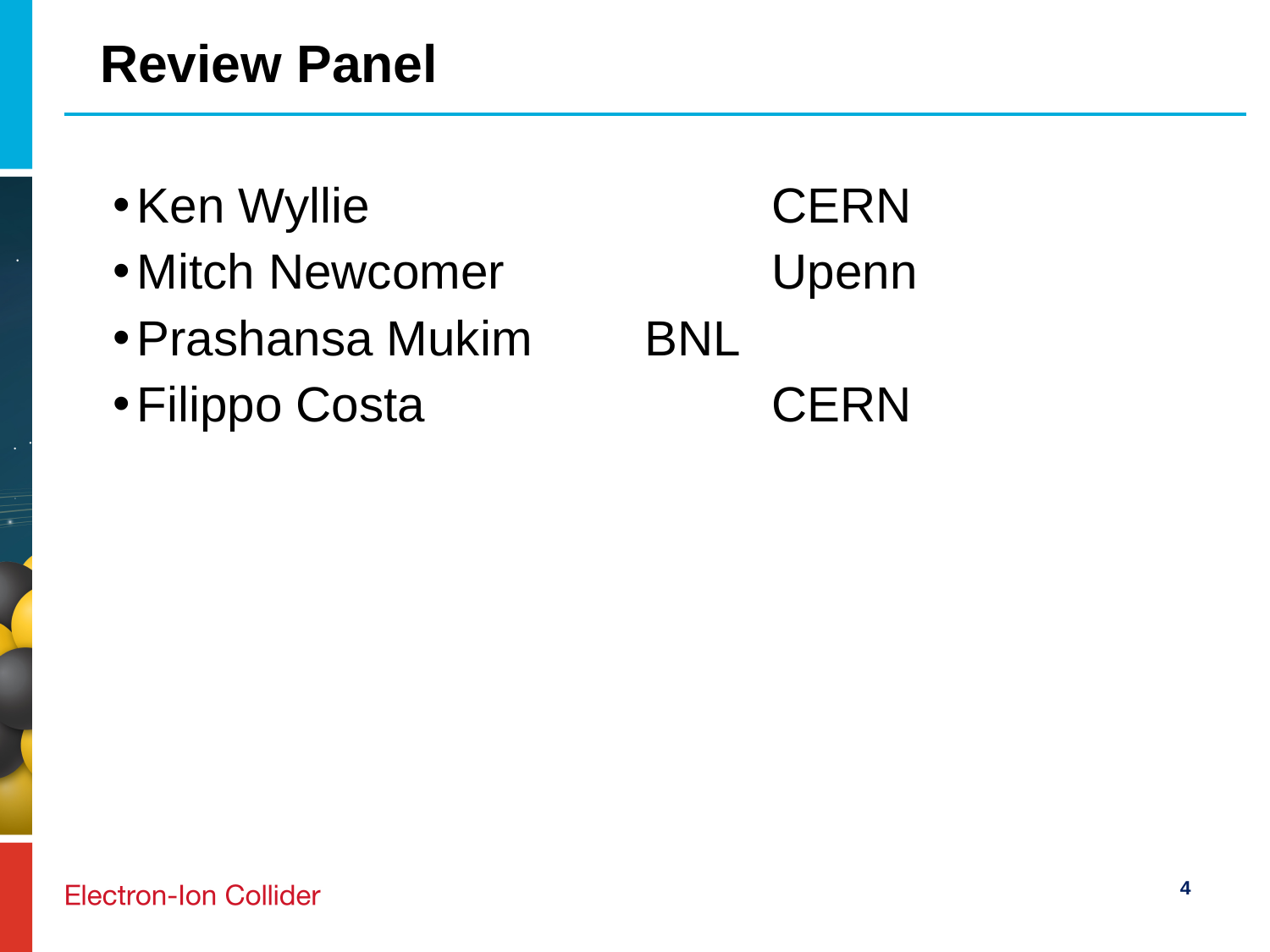

4
# Review Panel
Ken Wyllie 				CERN
Mitch Newcomer 		Upenn
Prashansa Mukim 	BNL
Filippo Costa 			CERN